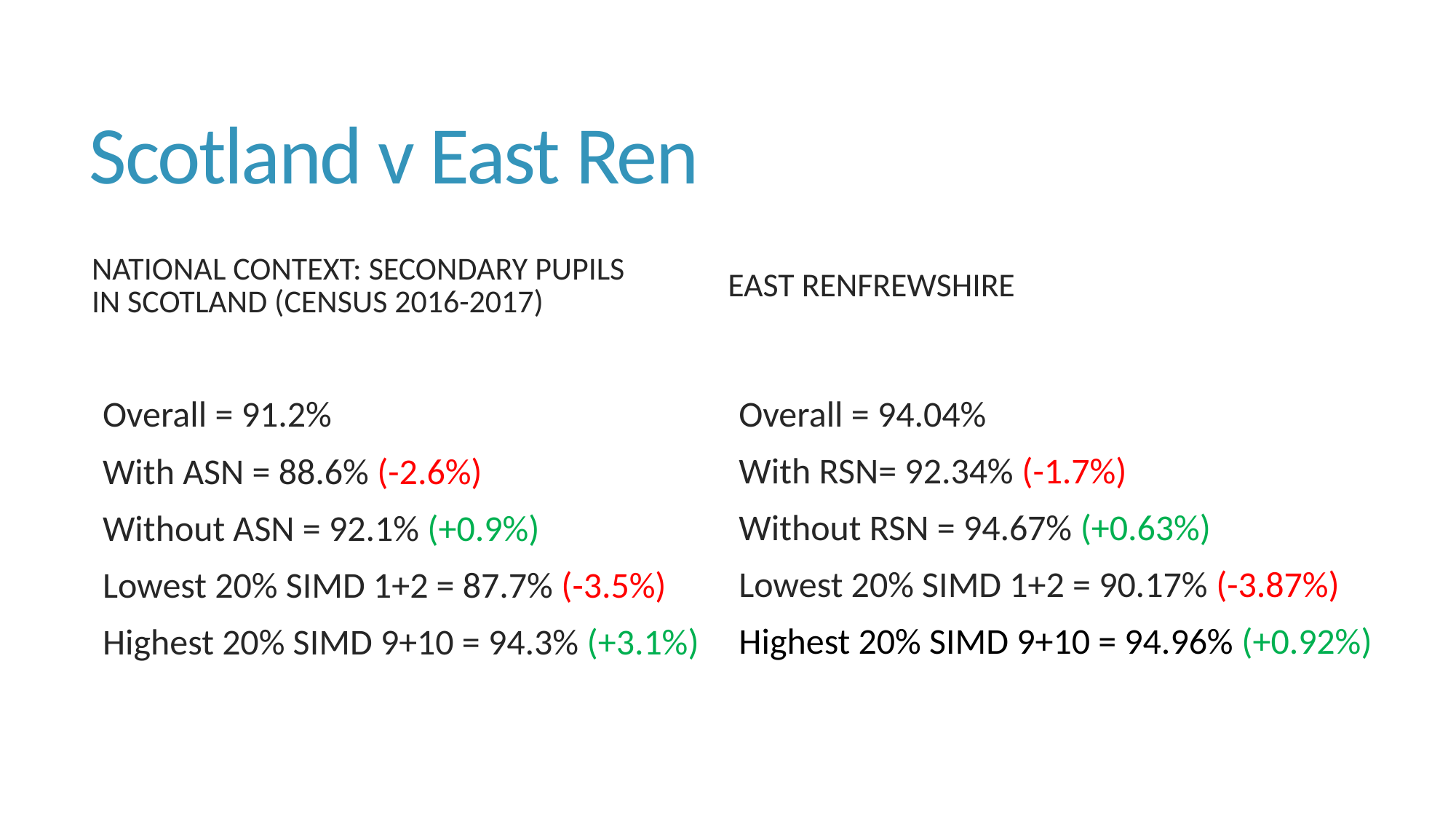

# Scotland v East Ren
East Renfrewshire
National Context: Secondary Pupils in Scotland (Census 2016-2017)

Overall = 94.04%
With RSN= 92.34% (-1.7%)
Without RSN = 94.67% (+0.63%)
Lowest 20% SIMD 1+2 = 90.17% (-3.87%)
Highest 20% SIMD 9+10 = 94.96% (+0.92%)

Overall = 91.2%
With ASN = 88.6% (-2.6%)
Without ASN = 92.1% (+0.9%)
Lowest 20% SIMD 1+2 = 87.7% (-3.5%)
Highest 20% SIMD 9+10 = 94.3% (+3.1%)